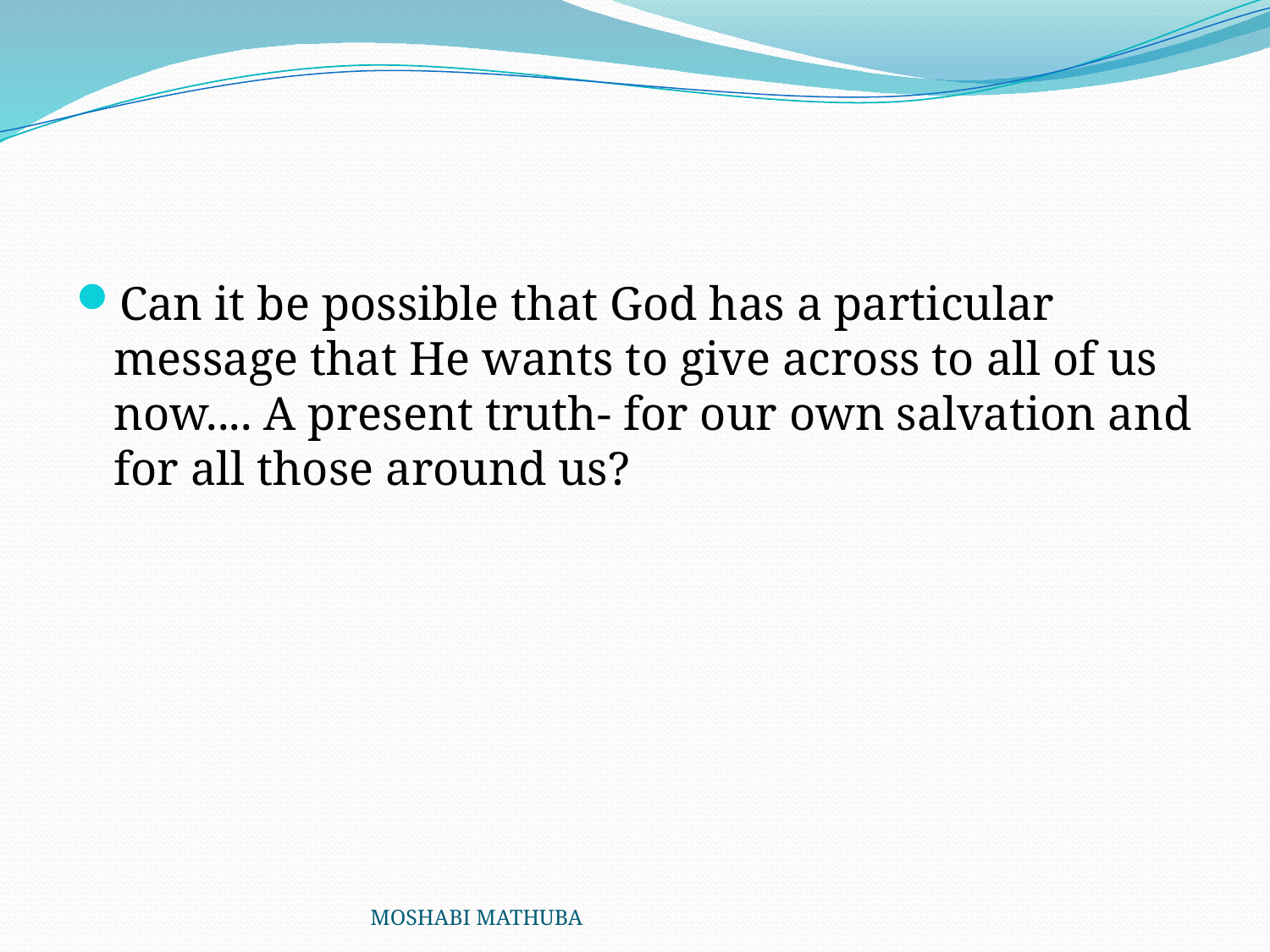

#
Can it be possible that God has a particular message that He wants to give across to all of us now.... A present truth- for our own salvation and for all those around us?

MOSHABI MATHUBA